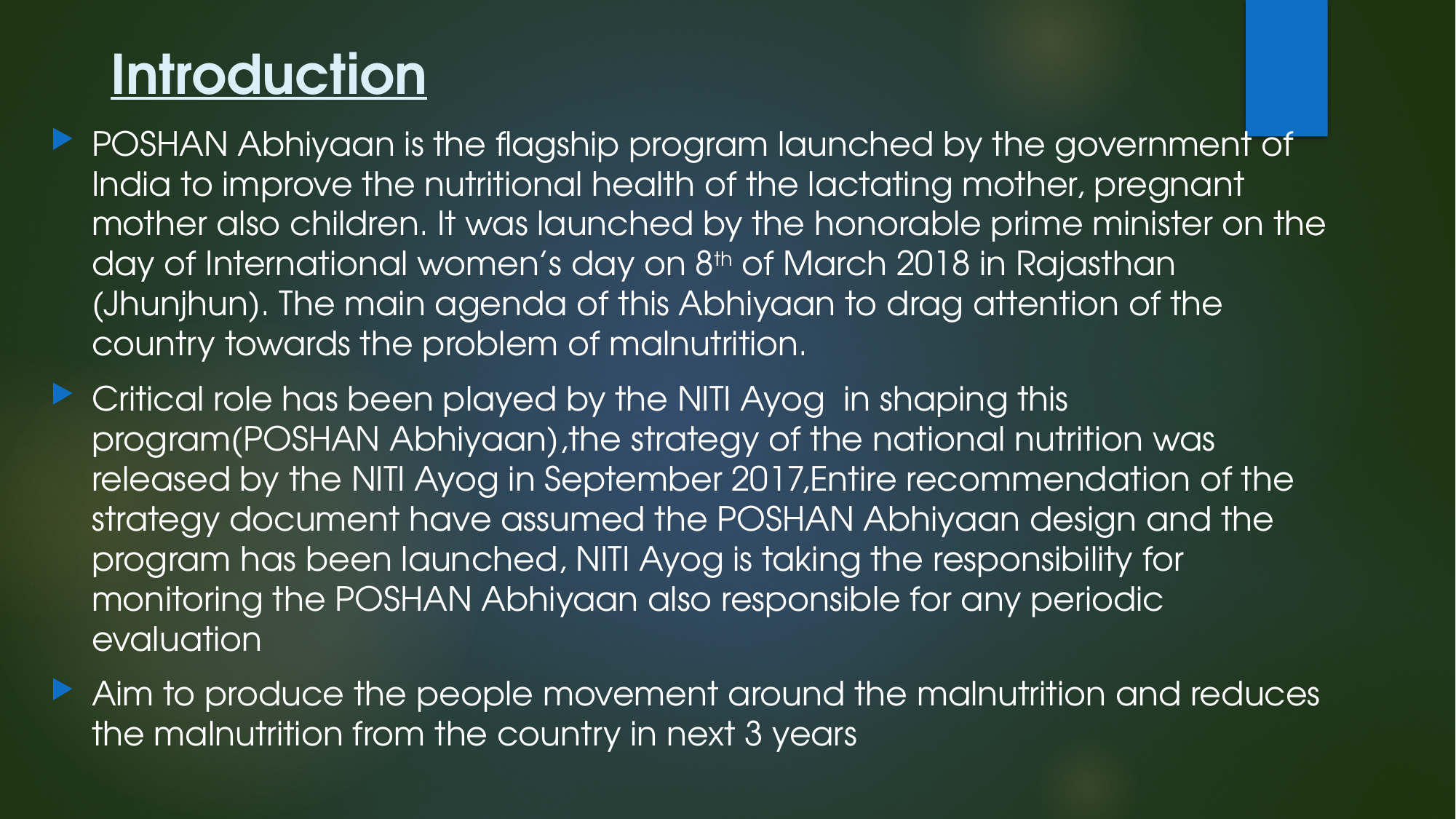

# Introduction
POSHAN Abhiyaan is the flagship program launched by the government of India to improve the nutritional health of the lactating mother, pregnant mother also children. It was launched by the honorable prime minister on the day of International women’s day on 8th of March 2018 in Rajasthan (Jhunjhun). The main agenda of this Abhiyaan to drag attention of the country towards the problem of malnutrition.
Critical role has been played by the NITI Ayog  in shaping this program(POSHAN Abhiyaan),the strategy of the national nutrition was released by the NITI Ayog in September 2017,Entire recommendation of the strategy document have assumed the POSHAN Abhiyaan design and the program has been launched, NITI Ayog is taking the responsibility for monitoring the POSHAN Abhiyaan also responsible for any periodic evaluation
Aim to produce the people movement around the malnutrition and reduces the malnutrition from the country in next 3 years